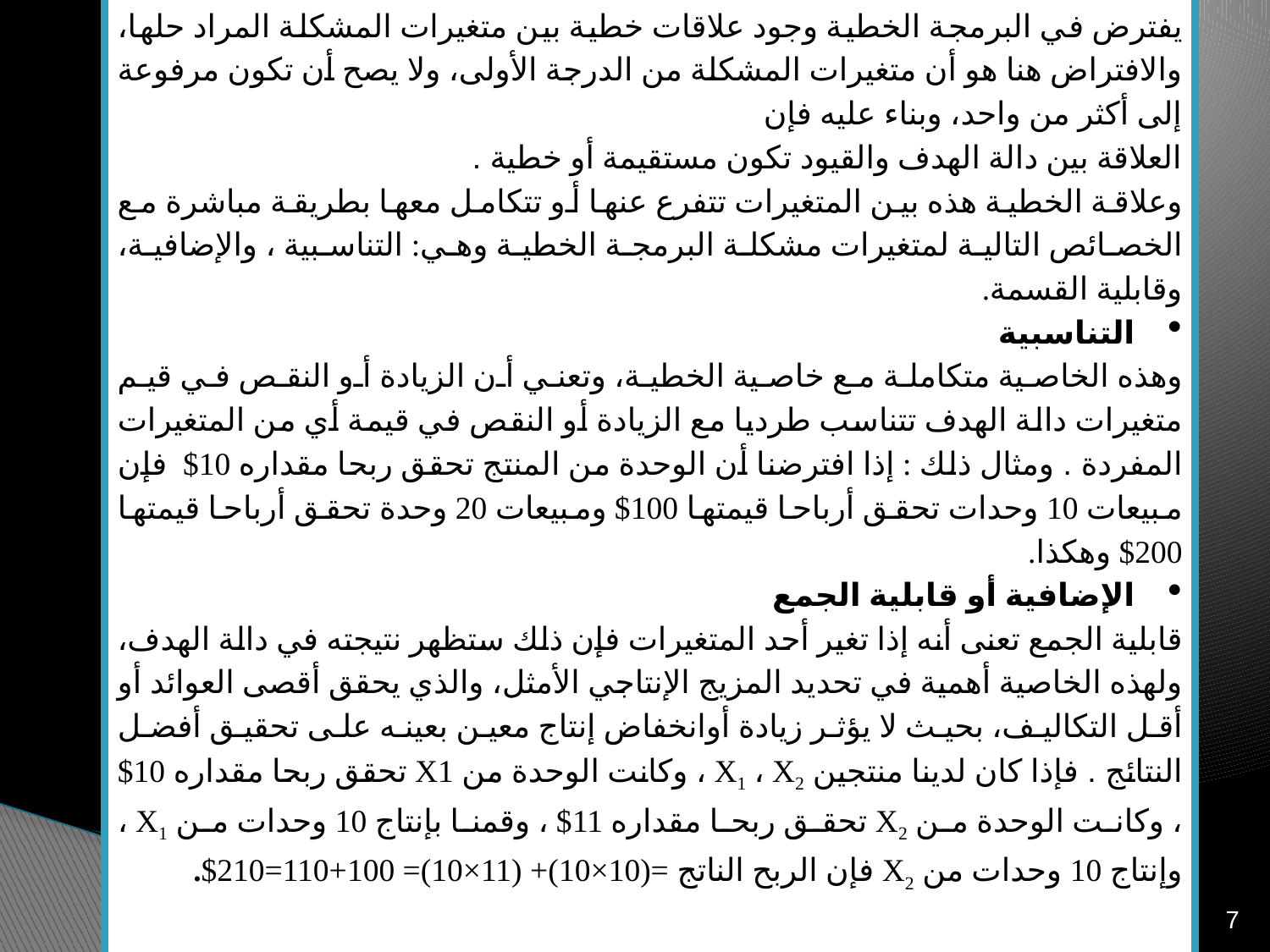

افتراضات البرمجة الخطية
تقوم البرمجة الخطية على افتراضات أساسية :
التأكد
يفترض في البرمجة الخطية أن جميع المتغيرات وعددها وقيم معاملاتها معلومة، وأن القيود وعددها وقيم معاملاتها معروفة ومحددة قبل الشروع في حلها .
الخطية
يفترض في البرمجة الخطية وجود علاقات خطية بين متغيرات المشكلة المراد حلها، والافتراض هنا هو أن متغيرات المشكلة من الدرجة الأولى، ولا يصح أن تكون مرفوعة إلى أكثر من واحد، وبناء عليه فإن
العلاقة بين دالة الهدف والقيود تكون مستقيمة أو خطية .
وعلاقة الخطية هذه بين المتغيرات تتفرع عنها أو تتكامل معها بطريقة مباشرة مع الخصائص التالية لمتغيرات مشكلة البرمجة الخطية وهي: التناسبية ، والإضافية، وقابلية القسمة.
التناسبية
وهذه الخاصية متكاملة مع خاصية الخطية، وتعني أن الزيادة أو النقص في قيم متغيرات دالة الهدف تتناسب طرديا مع الزيادة أو النقص في قيمة أي من المتغيرات المفردة . ومثال ذلك : إذا افترضنا أن الوحدة من المنتج تحقق ربحا مقداره 10$  فإن مبيعات 10 وحدات تحقق أرباحا قيمتها 100$ ومبيعات 20 وحدة تحقق أرباحا قيمتها 200$ وهكذا.
الإضافية أو قابلية الجمع
قابلية الجمع تعنى أنه إذا تغير أحد المتغيرات فإن ذلك ستظهر نتيجته في دالة الهدف، ولهذه الخاصية أهمية في تحديد المزيج الإنتاجي الأمثل، والذي يحقق أقصى العوائد أو أقل التكاليف، بحيث لا يؤثر زيادة أوانخفاض إنتاج معين بعينه على تحقيق أفضل النتائج . فإذا كان لدينا منتجين X1 ، X2 ، وكانت الوحدة من X1 تحقق ربحا مقداره 10$ ، وكانت الوحدة من X2 تحقق ربحا مقداره 11$ ، وقمنا بإنتاج 10 وحدات من X1 ، وإنتاج 10 وحدات من X2 فإن الربح الناتج =(10×10)+ (11×10)= 100+110=210$.

7